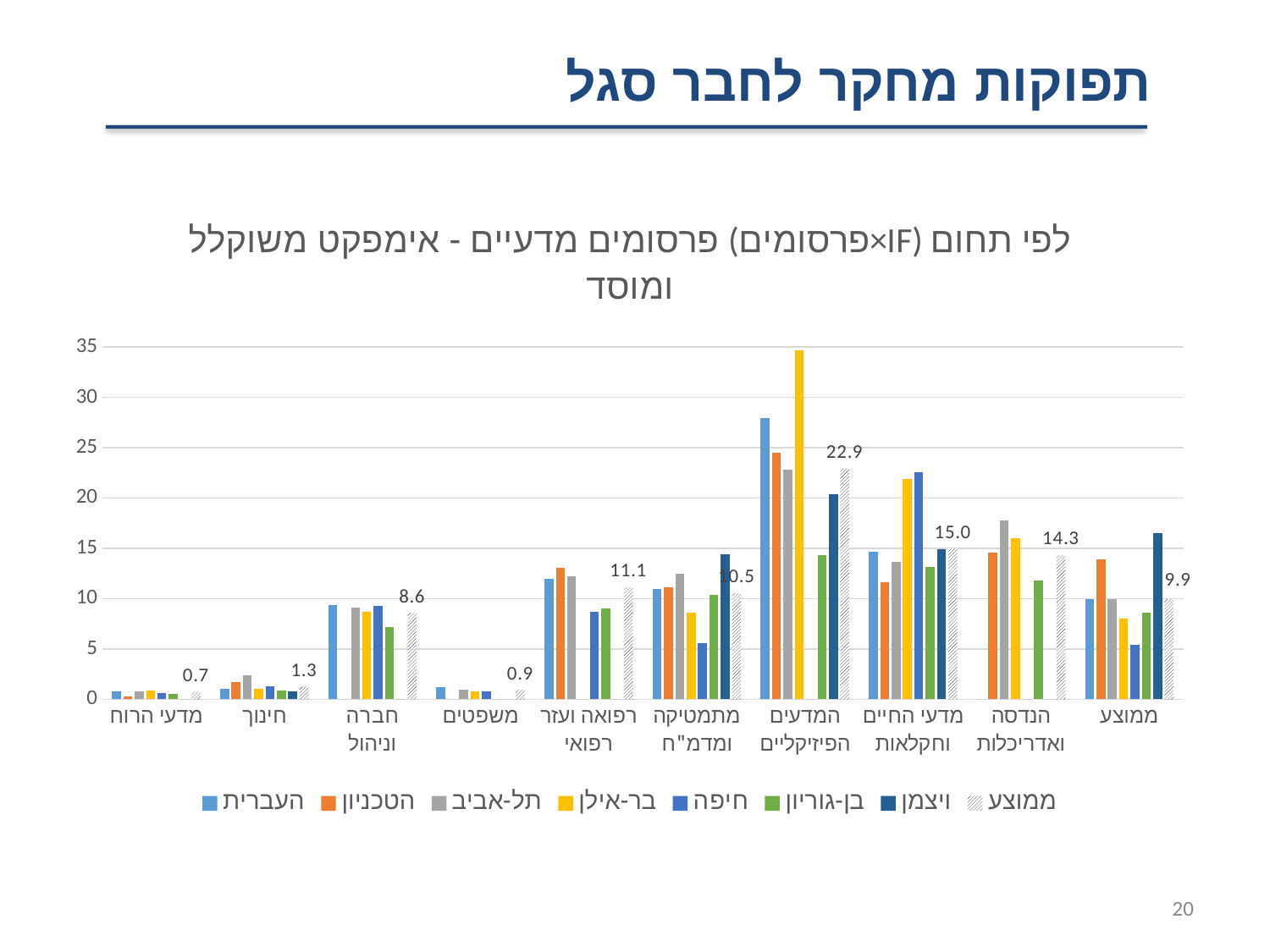

תפוקות מחקר לחבר סגל

### Chart: פרסומים מדעיים - אימפקט משוקלל (פרסומים×IF) לפי תחום ומוסד

| Category | העברית | הטכניון | תל-אביב | בר-אילן | חיפה | בן-גוריון | ויצמן | ממוצע |
|---|---|---|---|---|---|---|---|---|
| מדעי הרוח | 0.7767225990848592 | 0.32236503662758964 | 0.7673934588701685 | 0.8838758008949431 | 0.6164494564116416 | 0.5823986194995686 | 0.0 | 0.7369301810178371 |
| חינוך | 1.0116238162204443 | 1.7026687609369326 | 2.3612903225806456 | 1.020689124796612 | 1.3356457865741684 | 0.8568353067814856 | 0.8335664335664336 | 1.2652383360520982 |
| חברה וניהול | 9.364430498724753 | 0.0 | 9.094175492322742 | 8.66320662530273 | 9.267423446065559 | 7.207552702696701 | 0.0 | 8.599688149299208 |
| משפטים | 1.2006797760263066 | 0.0 | 0.93698224852071 | 0.7935812941363992 | 0.7914308811641065 | 0.0 | 0.0 | 0.9343996735147346 |
| רפואה ועזר רפואי | 11.963246396838656 | 13.058881257202396 | 12.214109579047204 | 0.0 | 8.718067798759932 | 9.064981552701598 | 0.0 | 11.147754663661775 |
| מתמטיקה ומדמ"ח | 10.97421256755991 | 11.119067799899762 | 12.52084793457613 | 8.57666298870723 | 5.558388375297659 | 10.41592888573887 | 14.39046300505163 | 10.539544516926398 |
| המדעים הפיזיקליים | 27.941413513432117 | 24.484068171066323 | 22.847403067958588 | 34.681833280607606 | 0.0 | 14.367245064893131 | 20.38431588749124 | 22.933166341599385 |
| מדעי החיים וחקלאות | 14.638477154728134 | 11.657995265131623 | 13.651466928049437 | 21.863293368656123 | 22.549163163686067 | 13.188619679813035 | 14.886422902459994 | 14.980986902686501 |
| הנדסה ואדריכלות | 0.0 | 14.61351112758181 | 17.80503131707995 | 16.0391649615945 | 0.0 | 11.785736470501258 | 0.0 | 14.326940879327783 |
| ממוצע | 9.929973957939973 | 13.922410192944048 | 9.94754241121447 | 8.052806788641627 | 5.434454421706731 | 8.635763484965327 | 16.541697400637567 | 9.938362505611627 |
20